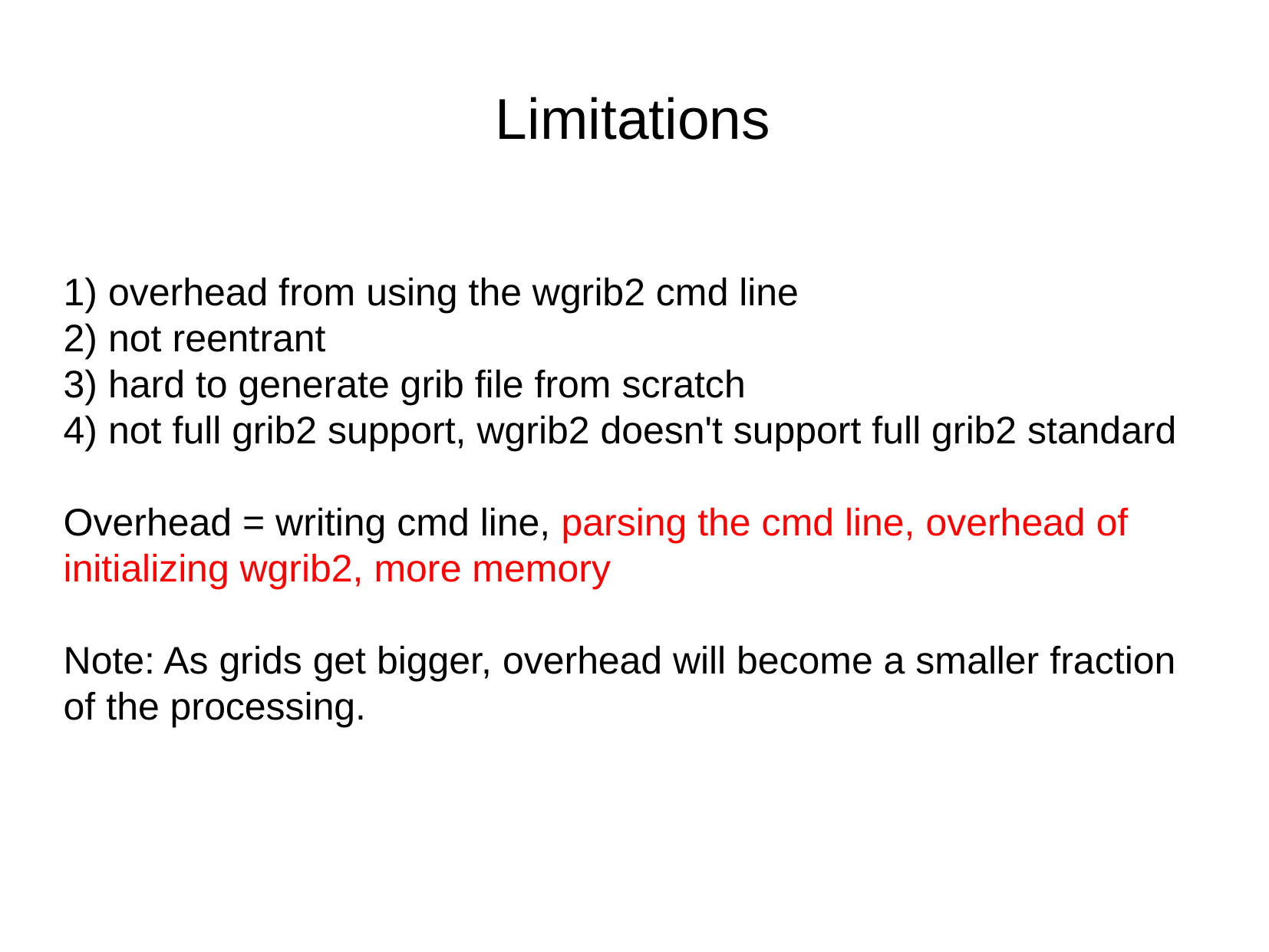

Limitations
1) overhead from using the wgrib2 cmd line
2) not reentrant
3) hard to generate grib file from scratch
4) not full grib2 support, wgrib2 doesn't support full grib2 standard

Overhead = writing cmd line, parsing the cmd line, overhead of initializing wgrib2, more memory

Note: As grids get bigger, overhead will become a smaller fraction of the processing.